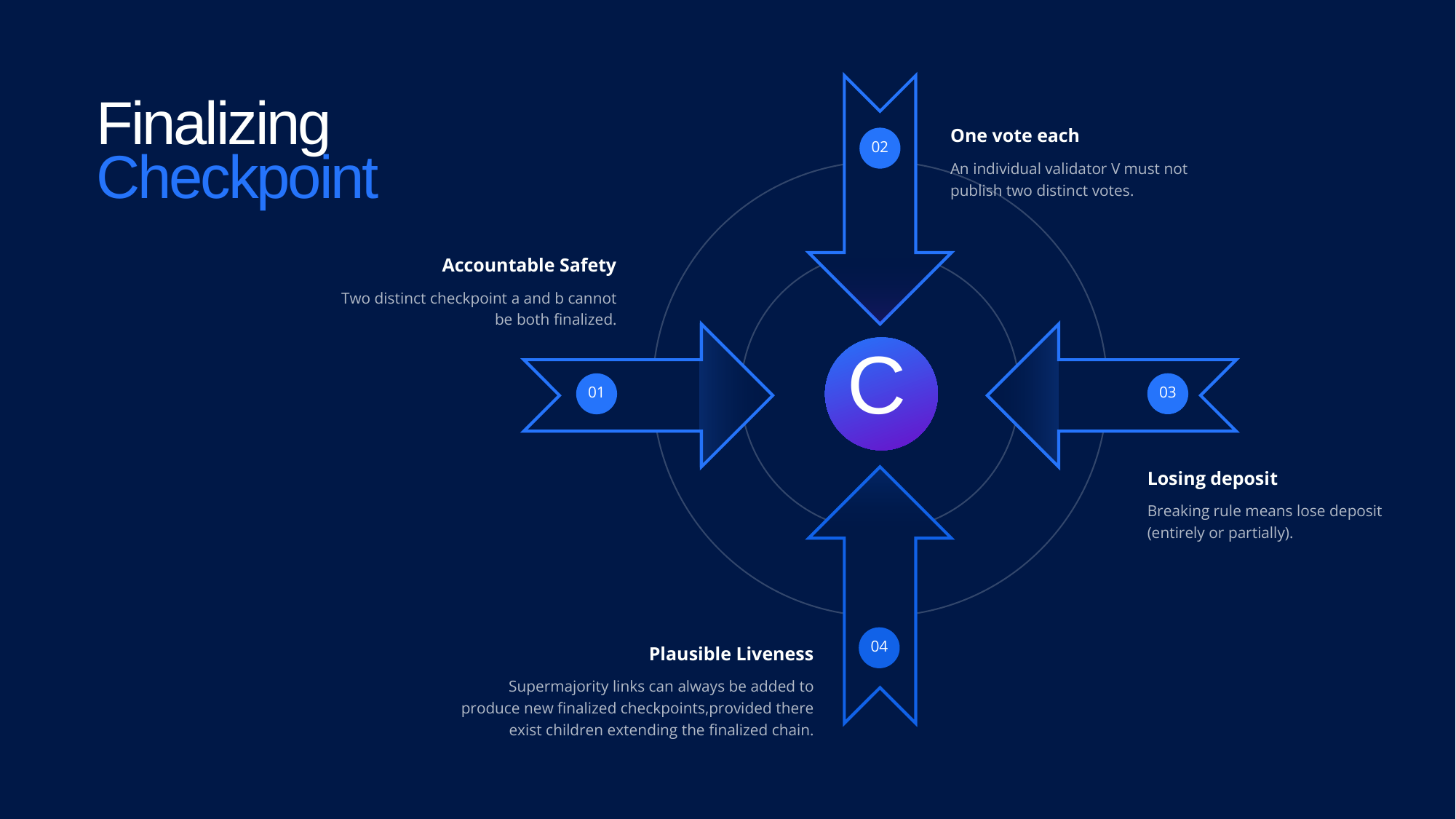

Finalizing Checkpoint
One vote each
An individual validator V must not publish two distinct votes.
02

Accountable Safety
Two distinct checkpoint a and b cannot be both finalized.

C

03
01
Losing deposit
Breaking rule means lose deposit
(entirely or partially).

04
Plausible Liveness
Supermajority links can always be added to produce new finalized checkpoints,provided there exist children extending the finalized chain.